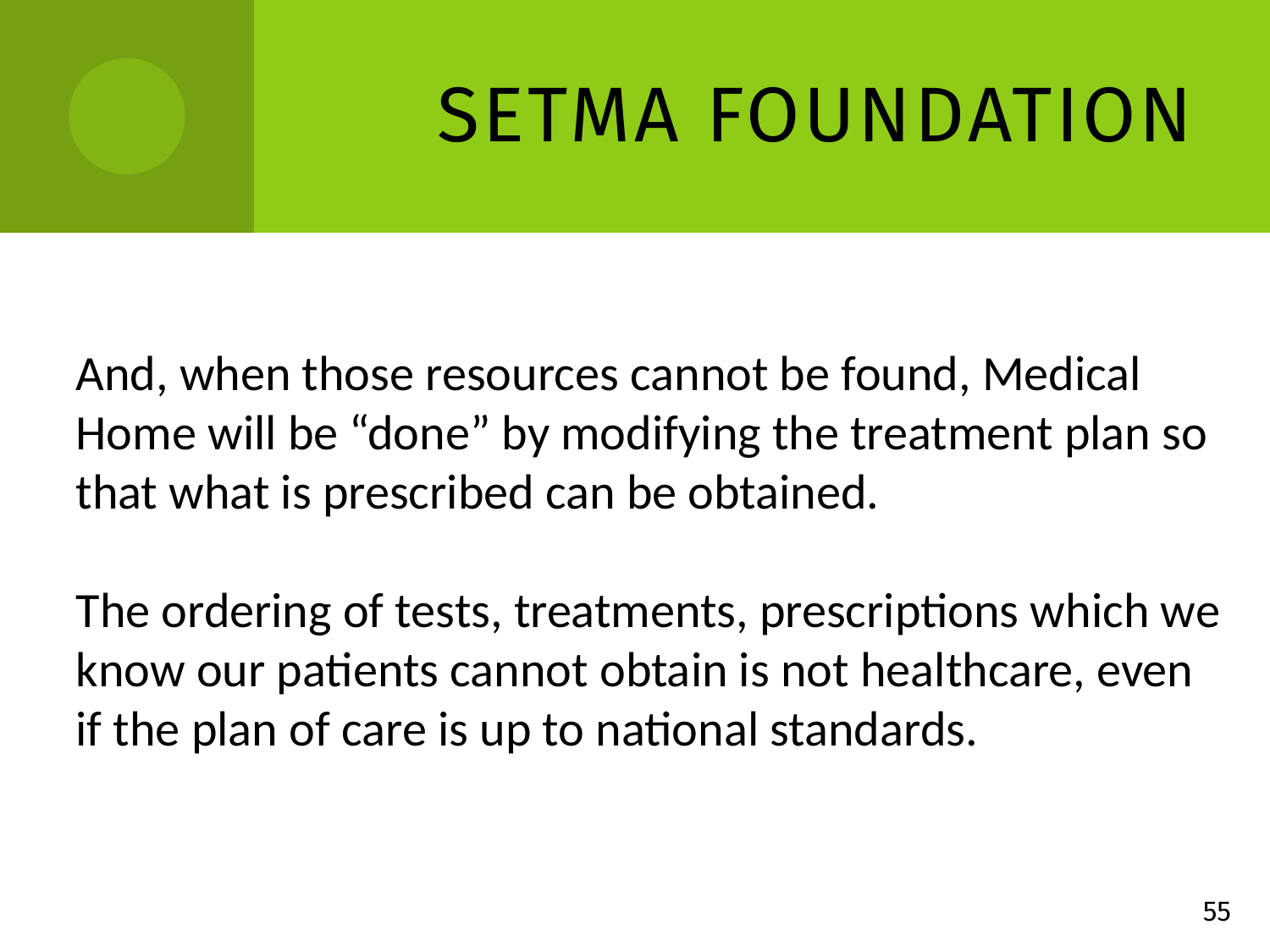

# SETMA Foundation
And, when those resources cannot be found, Medical Home will be “done” by modifying the treatment plan so that what is prescribed can be obtained.

The ordering of tests, treatments, prescriptions which we know our patients cannot obtain is not healthcare, even if the plan of care is up to national standards.
55